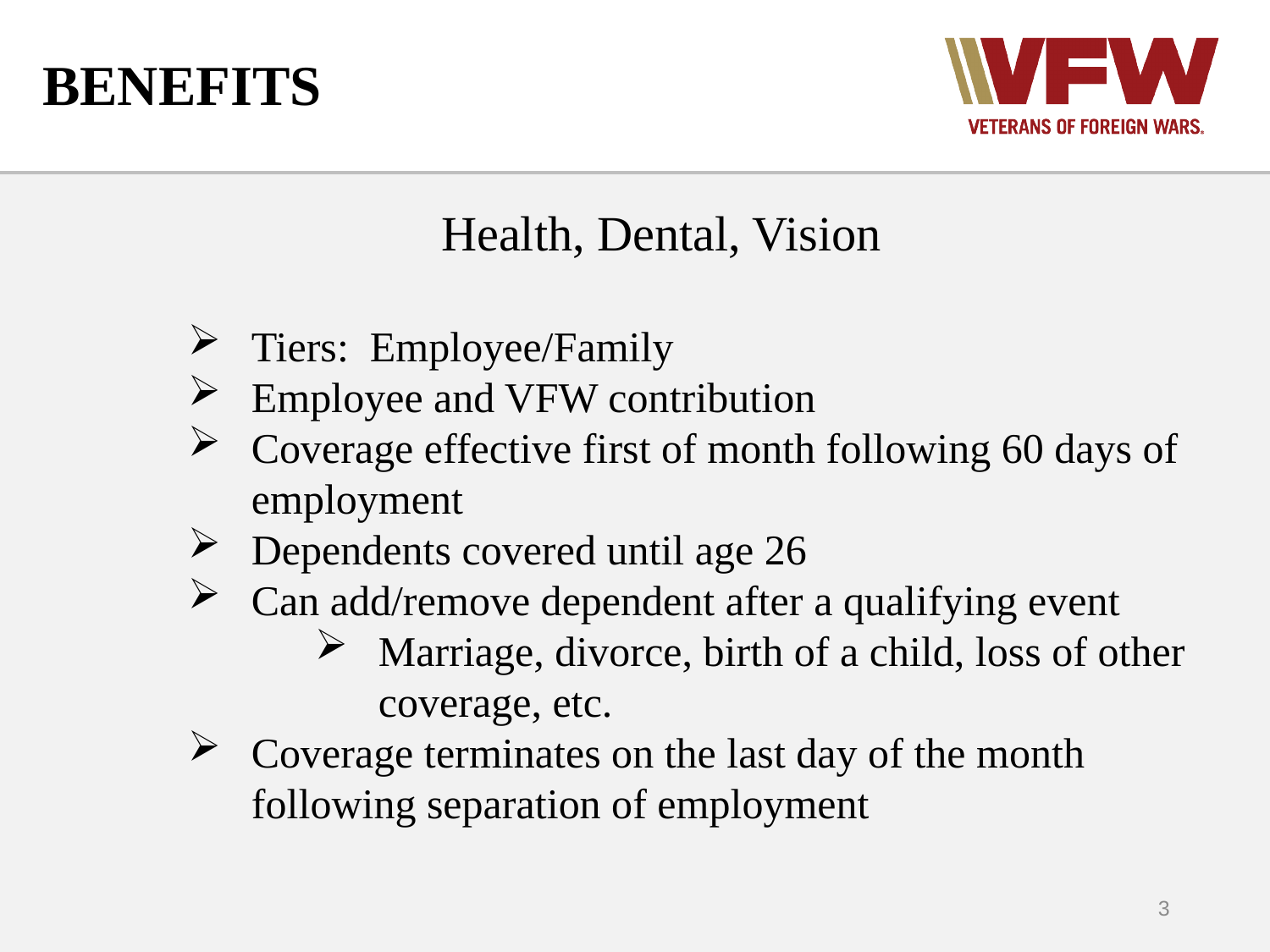

# BENEFITS
Health, Dental, Vision

Tiers:  Employee/Family
Employee and VFW contribution
Coverage effective first of month following 60 days of employment
Dependents covered until age 26
Can add/remove dependent after a qualifying event
Marriage, divorce, birth of a child, loss of other coverage, etc.
Coverage terminates on the last day of the month following separation of employment

3